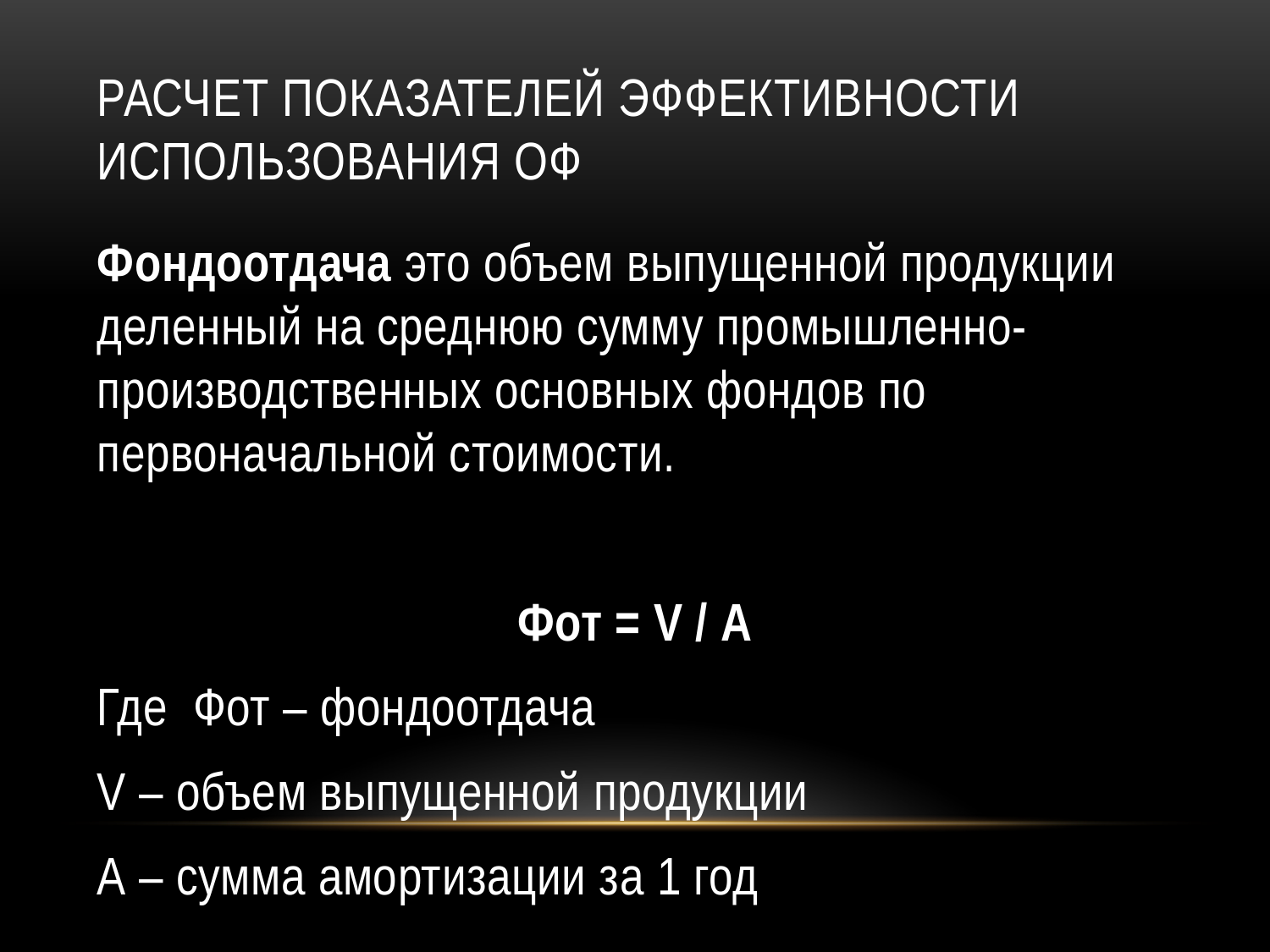

# Расчет показателей эффективности использования Оф
Фондоотдача это объем выпущенной продукции деленный на среднюю сумму промышленно-производственных основных фондов по первоначальной стоимости.

Фот = V / А
Где  Фот – фондоотдача
V – объем выпущенной продукции
А – сумма амортизации за 1 год